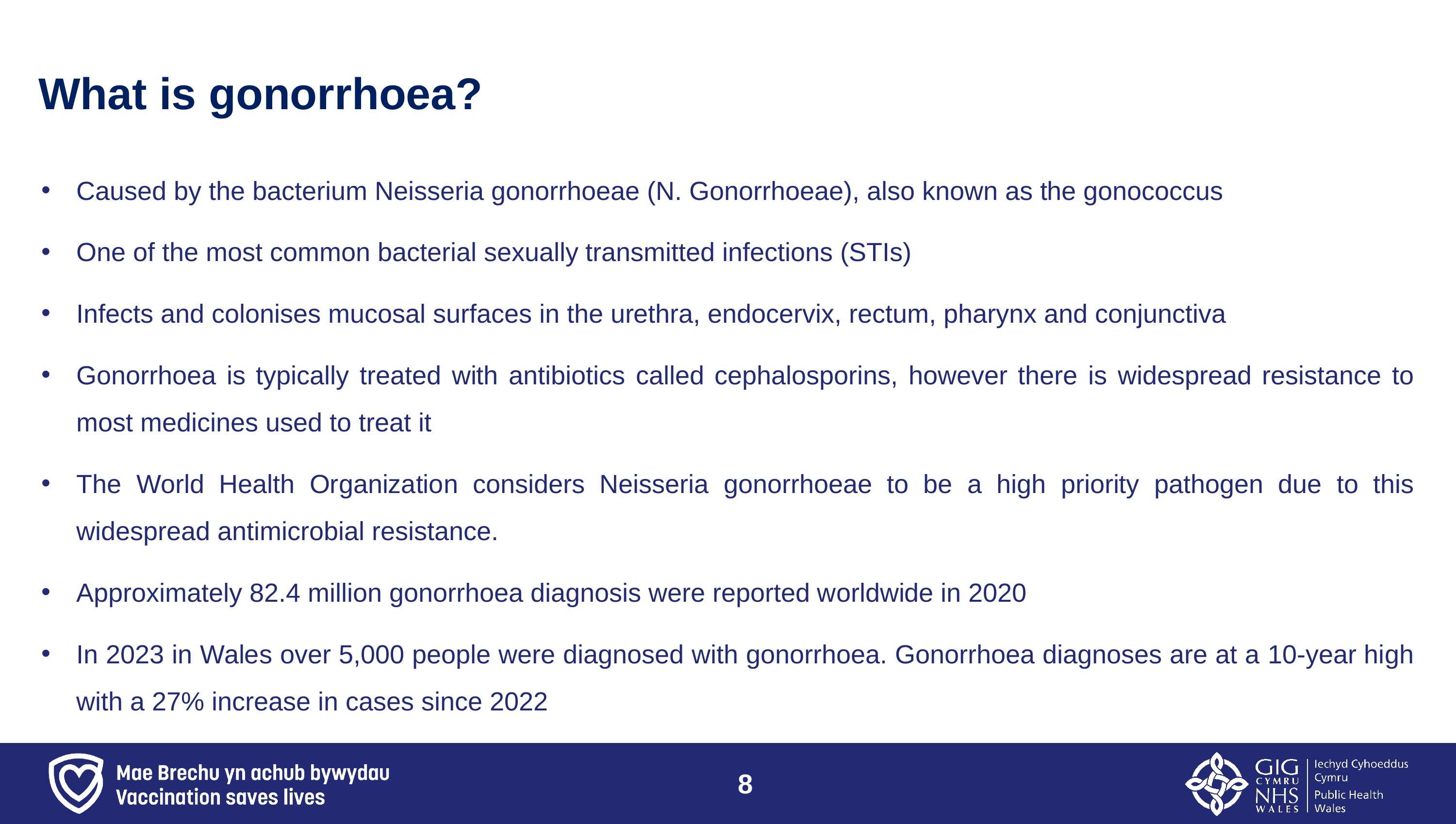

# What is gonorrhoea?
Caused by the bacterium Neisseria gonorrhoeae (N. Gonorrhoeae), also known as the gonococcus
One of the most common bacterial sexually transmitted infections (STIs)
Infects and colonises mucosal surfaces in the urethra, endocervix, rectum, pharynx and conjunctiva
Gonorrhoea is typically treated with antibiotics called cephalosporins, however there is widespread resistance to most medicines used to treat it
The World Health Organization considers Neisseria gonorrhoeae to be a high priority pathogen due to this widespread antimicrobial resistance.
Approximately 82.4 million gonorrhoea diagnosis were reported worldwide in 2020
In 2023 in Wales over 5,000 people were diagnosed with gonorrhoea. Gonorrhoea diagnoses are at a 10-year high with a 27% increase in cases since 2022

8